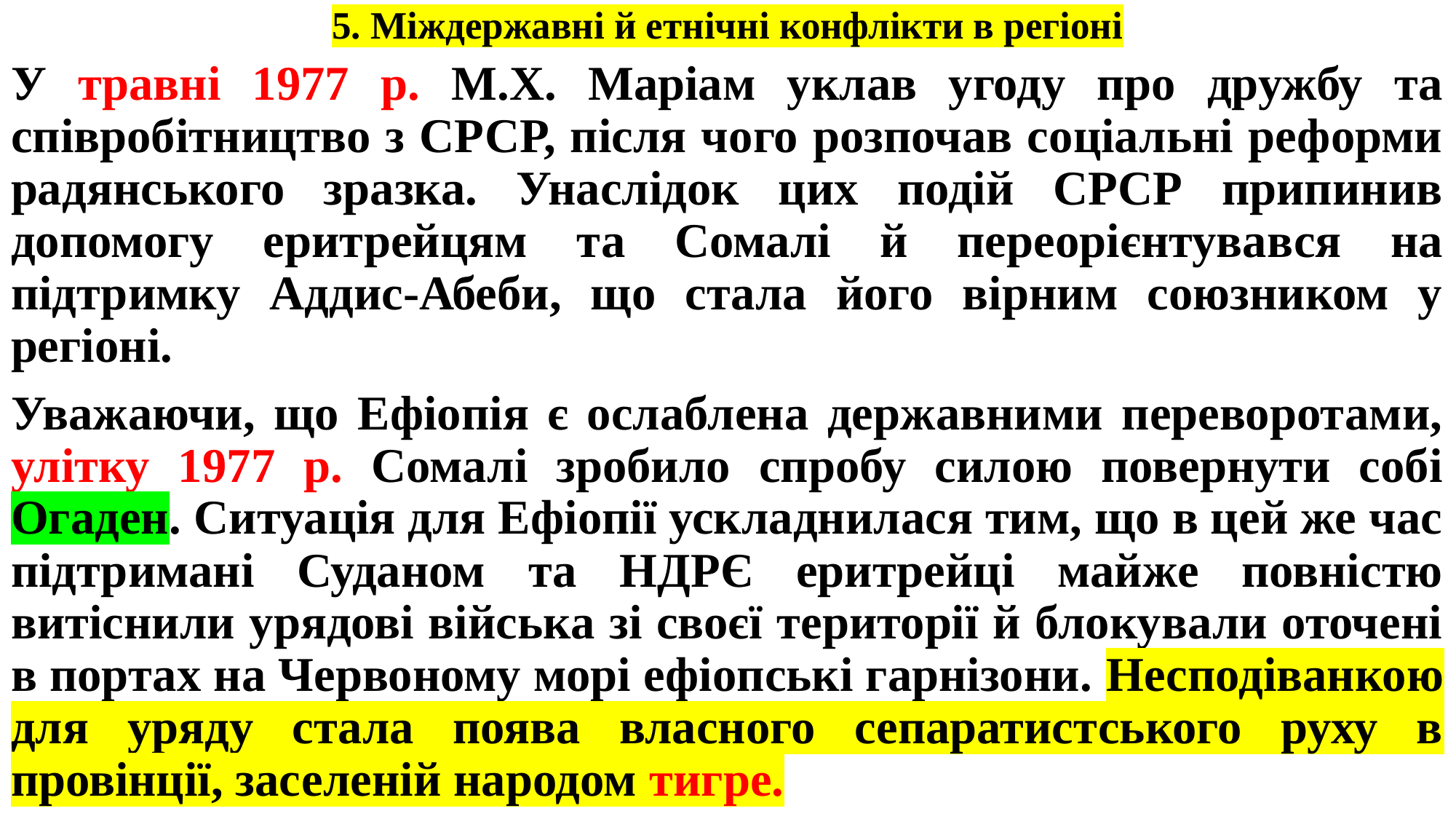

# 5. Міждержавні й етнічні конфлікти в регіоні
У травні 1977 р. М.Х. Маріам уклав угоду про дружбу та співробітництво з СРСР, після чого розпочав соціальні реформи радянського зразка. Унаслідок цих подій СРСР припинив допомогу еритрейцям та Сомалі й переорієнтувався на підтримку Аддис-Абеби, що стала його вірним союзником у регіоні.
Уважаючи, що Ефіопія є ослаблена державними переворотами, улітку 1977 р. Сомалі зробило спробу силою повернути собі Огаден. Ситуація для Ефіопії ускладнилася тим, що в цей же час підтримані Суданом та НДРЄ еритрейці майже повністю витіснили урядові війська зі своєї території й блокували оточені в портах на Червоному морі ефіопські гарнізони. Несподіванкою для уряду стала поява власного сепаратистського руху в провінції, заселеній народом тигре.